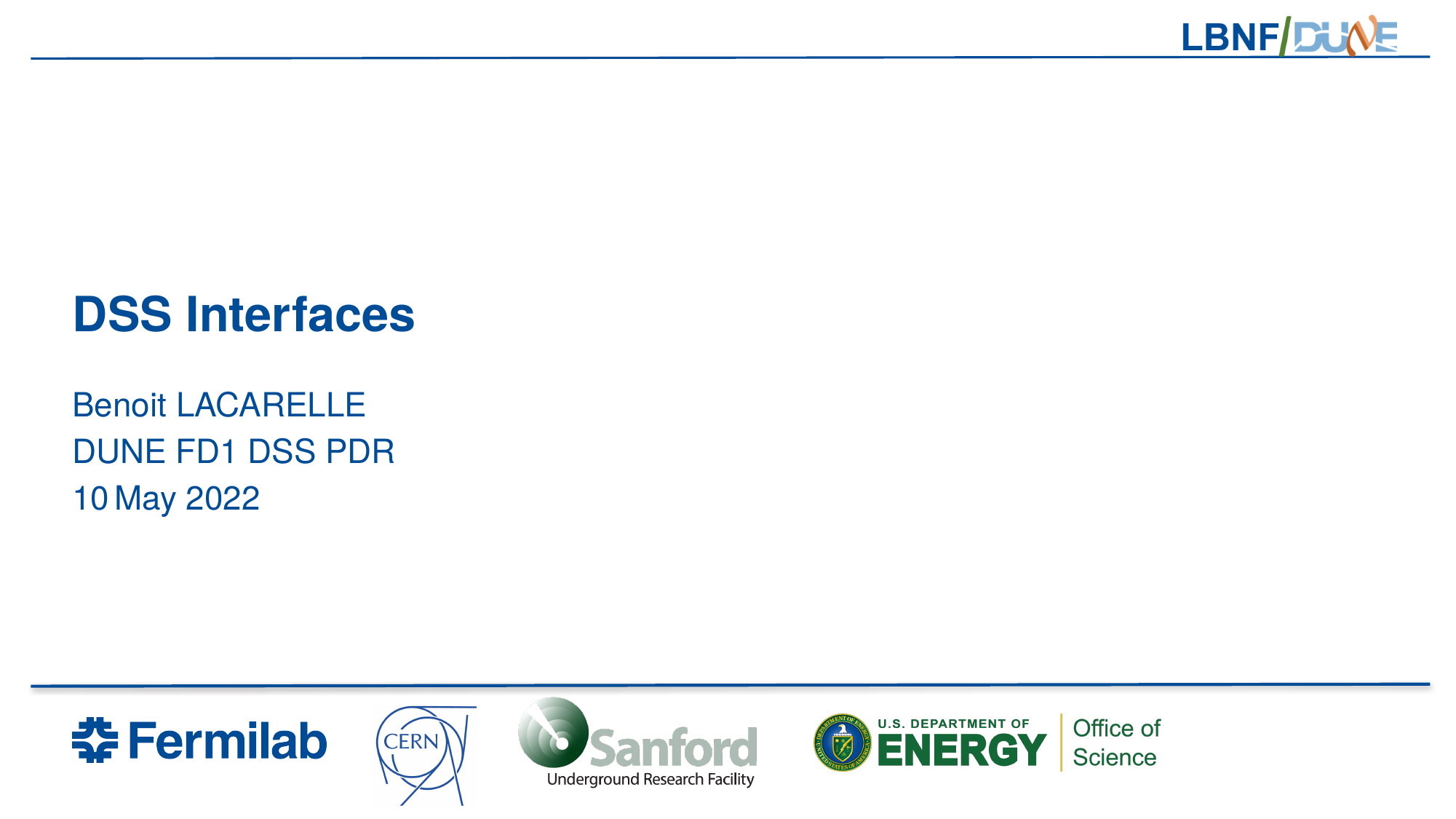

# DSS Interfaces
Benoit LACARELLE
DUNE FD1 DSS PDR
10 May 2022